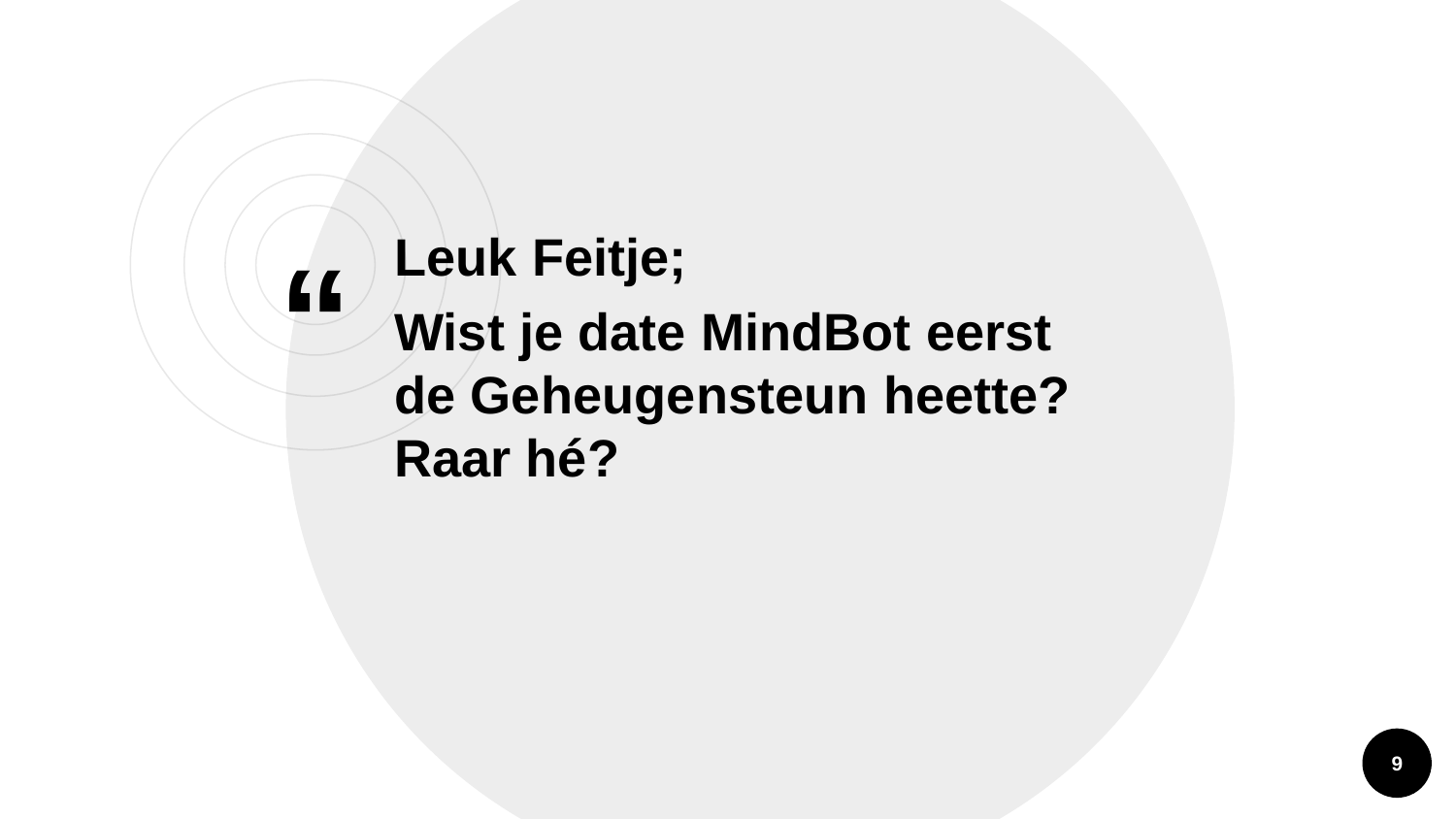

Leuk Feitje;
Wist je date MindBot eerst de Geheugensteun heette? Raar hé?
9